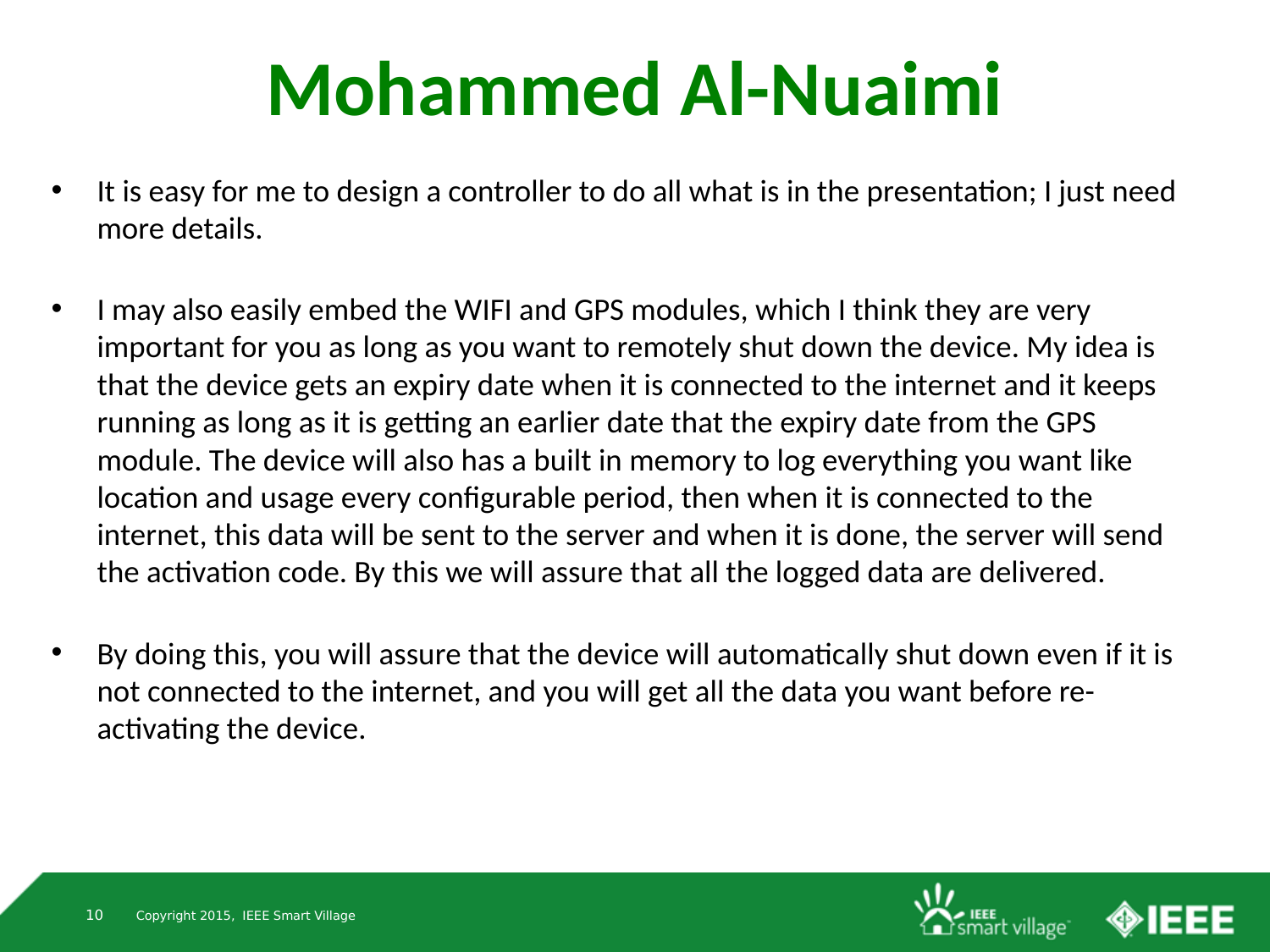

# Mohammed Al-Nuaimi
It is easy for me to design a controller to do all what is in the presentation; I just need more details.
I may also easily embed the WIFI and GPS modules, which I think they are very important for you as long as you want to remotely shut down the device. My idea is that the device gets an expiry date when it is connected to the internet and it keeps running as long as it is getting an earlier date that the expiry date from the GPS module. The device will also has a built in memory to log everything you want like location and usage every configurable period, then when it is connected to the internet, this data will be sent to the server and when it is done, the server will send the activation code. By this we will assure that all the logged data are delivered.
By doing this, you will assure that the device will automatically shut down even if it is not connected to the internet, and you will get all the data you want before re-activating the device.